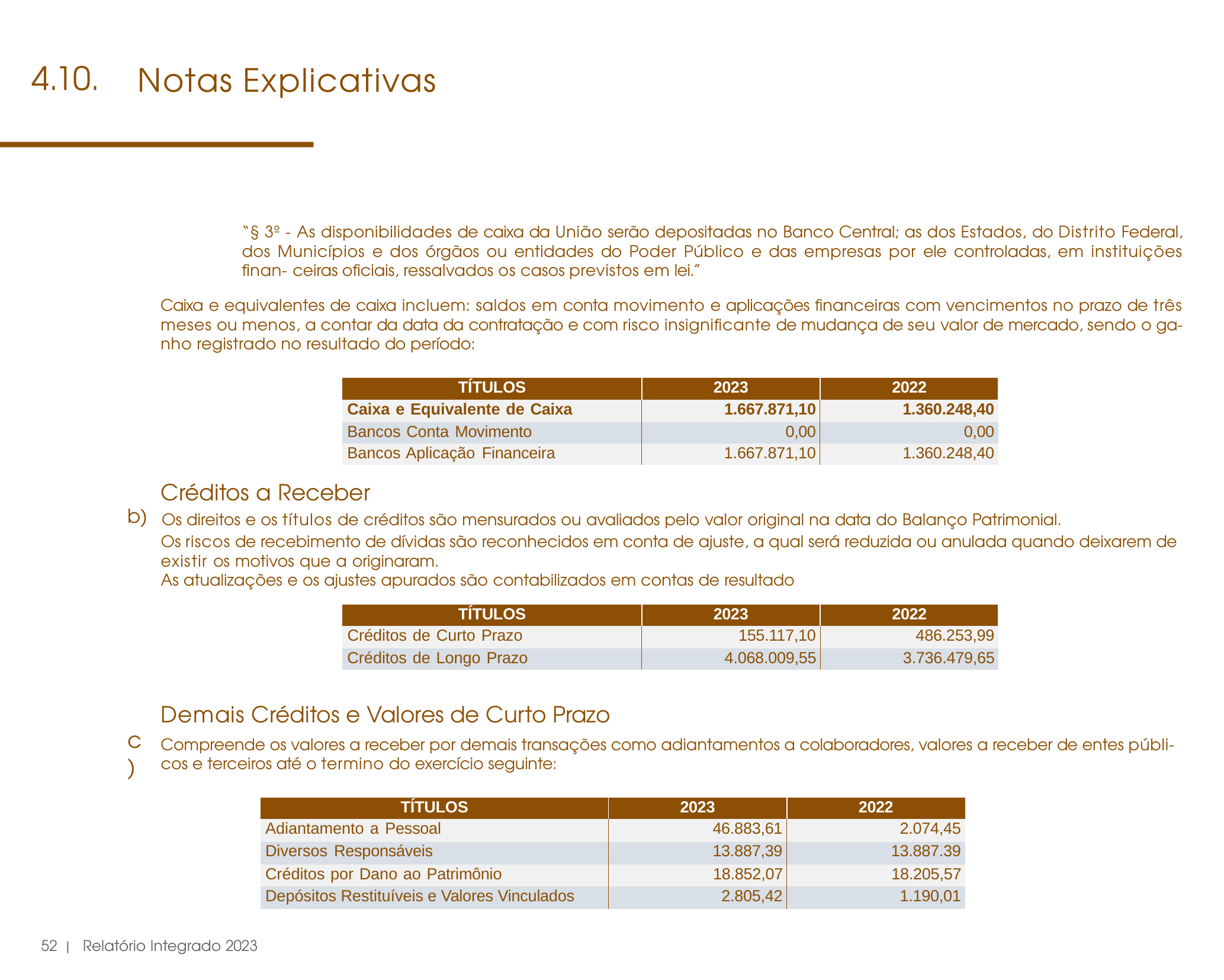

# 4.10.	Notas Explicativas

“§ 3º - As disponibilidades de caixa da União serão depositadas no Banco Central; as dos Estados, do Distrito Federal, dos Municípios e dos órgãos ou entidades do Poder Público e das empresas por ele controladas, em instituições finan- ceiras oficiais, ressalvados os casos previstos em lei.”
Caixa e equivalentes de caixa incluem: saldos em conta movimento e aplicações financeiras com vencimentos no prazo de três meses ou menos, a contar da data da contratação e com risco insignificante de mudança de seu valor de mercado, sendo o ga- nho registrado no resultado do período:
| TÍTULOS | 2023 | 2022 |
| --- | --- | --- |
| Caixa e Equivalente de Caixa | 1.667.871,10 | 1.360.248,40 |
| Bancos Conta Movimento | 0,00 | 0,00 |
| Bancos Aplicação Financeira | 1.667.871,10 | 1.360.248,40 |
Créditos a Receber
b) Os direitos e os títulos de créditos são mensurados ou avaliados pelo valor original na data do Balanço Patrimonial.
Os riscos de recebimento de dívidas são reconhecidos em conta de ajuste, a qual será reduzida ou anulada quando deixarem de
existir os motivos que a originaram.
As atualizações e os ajustes apurados são contabilizados em contas de resultado
| TÍTULOS | 2023 | 2022 |
| --- | --- | --- |
| Créditos de Curto Prazo | 155.117,10 | 486.253,99 |
| Créditos de Longo Prazo | 4.068.009,55 | 3.736.479,65 |
Demais Créditos e Valores de Curto Prazo
Compreende os valores a receber por demais transações como adiantamentos a colaboradores, valores a receber de entes públi- cos e terceiros até o termino do exercício seguinte:
c)
| TÍTULOS | 2023 | 2022 |
| --- | --- | --- |
| Adiantamento a Pessoal | 46.883,61 | 2.074,45 |
| Diversos Responsáveis | 13.887,39 | 13.887.39 |
| Créditos por Dano ao Patrimônio | 18.852,07 | 18.205,57 |
| Depósitos Restituíveis e Valores Vinculados | 2.805,42 | 1.190,01 |
52 |  Relatório Integrado 2023